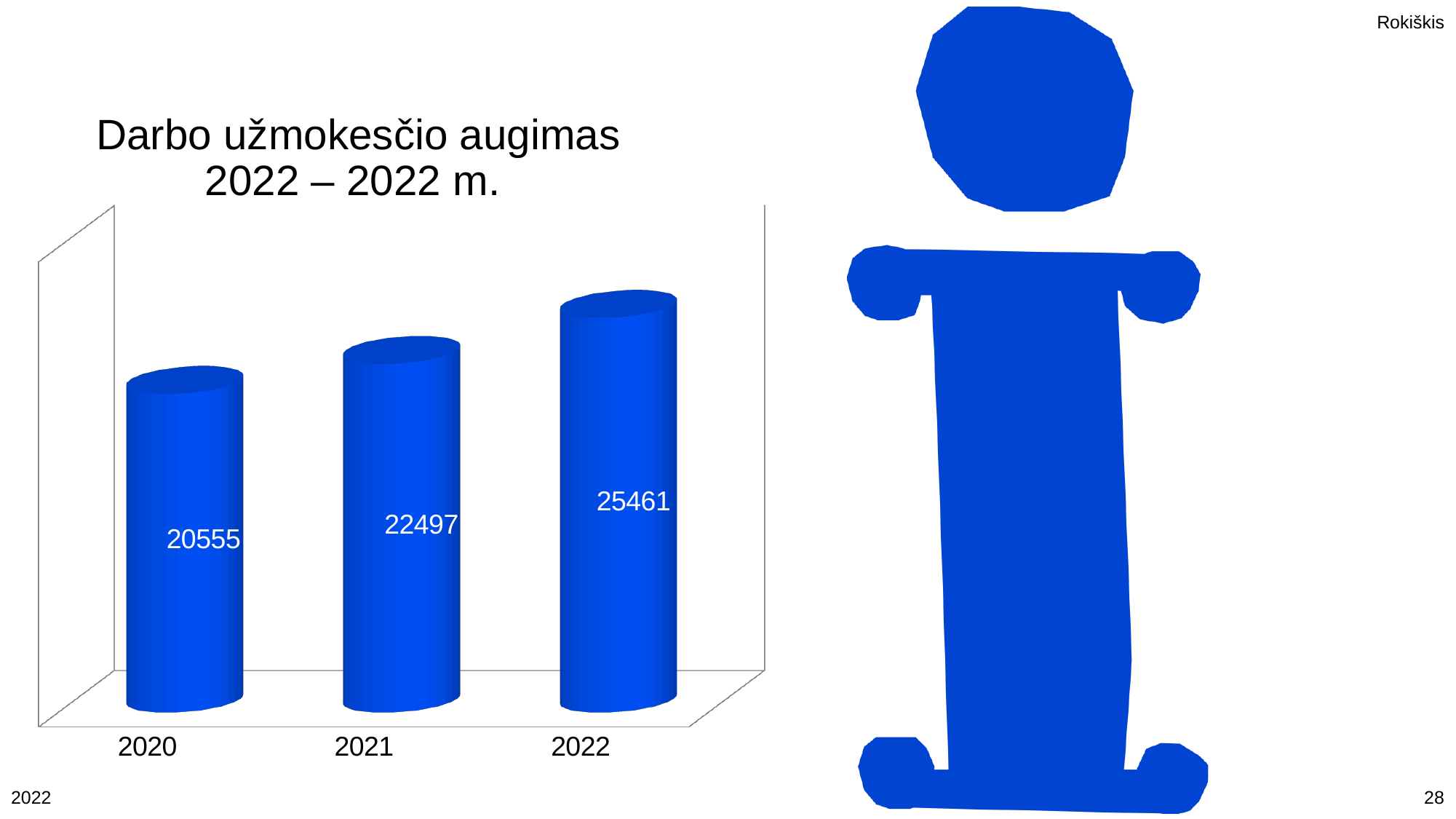

# Darbo užmokesčio augimas 2022 – 2022 m.

[unsupported chart]

2022
28